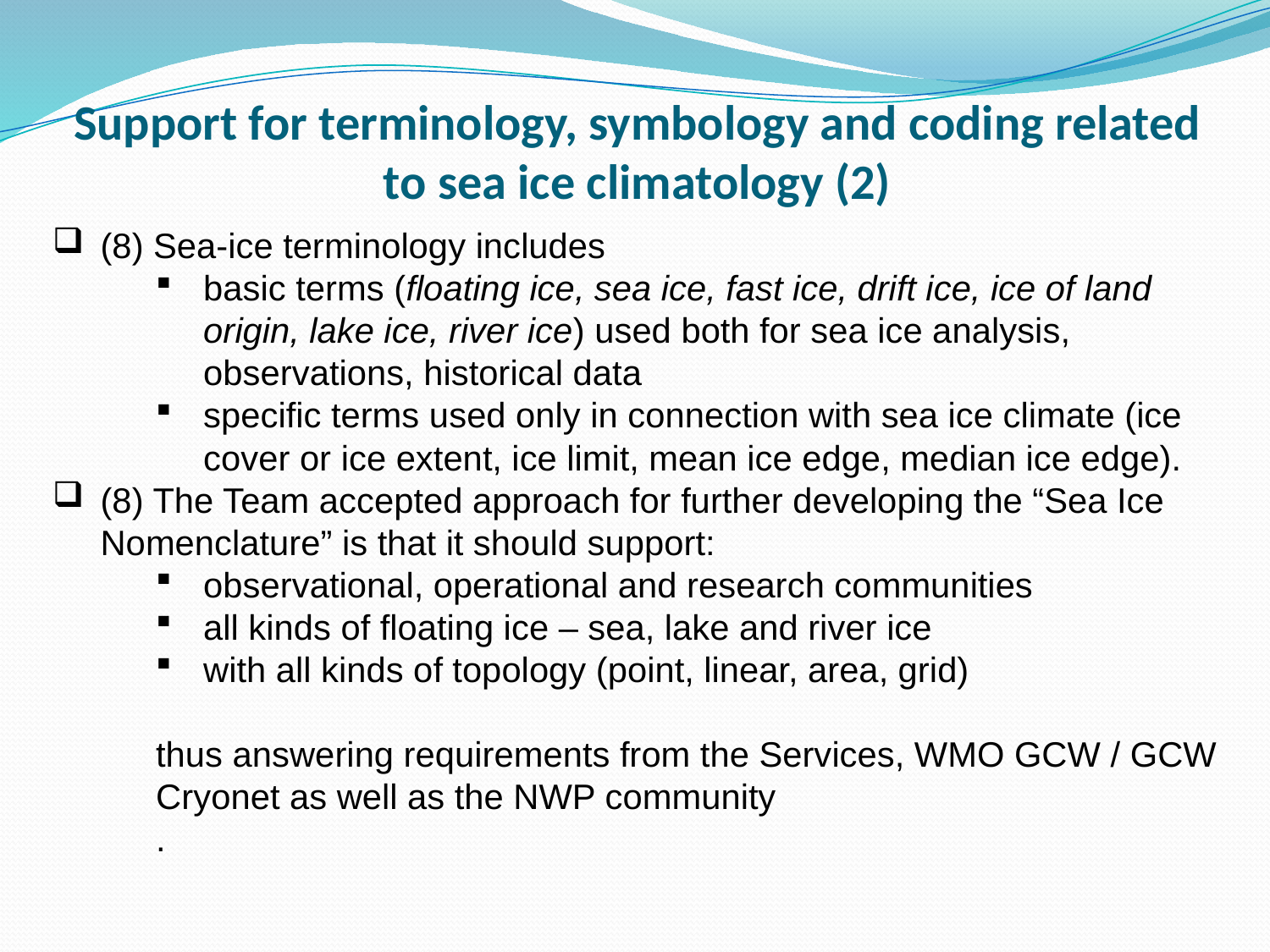

# Support for terminology, symbology and coding related to sea ice climatology (2)
(8) Sea-ice terminology includes
basic terms (floating ice, sea ice, fast ice, drift ice, ice of land origin, lake ice, river ice) used both for sea ice analysis, observations, historical data
specific terms used only in connection with sea ice climate (ice cover or ice extent, ice limit, mean ice edge, median ice edge).
(8) The Team accepted approach for further developing the “Sea Ice Nomenclature” is that it should support:
observational, operational and research communities
all kinds of floating ice – sea, lake and river ice
with all kinds of topology (point, linear, area, grid)

thus answering requirements from the Services, WMO GCW / GCW Cryonet as well as the NWP community
.